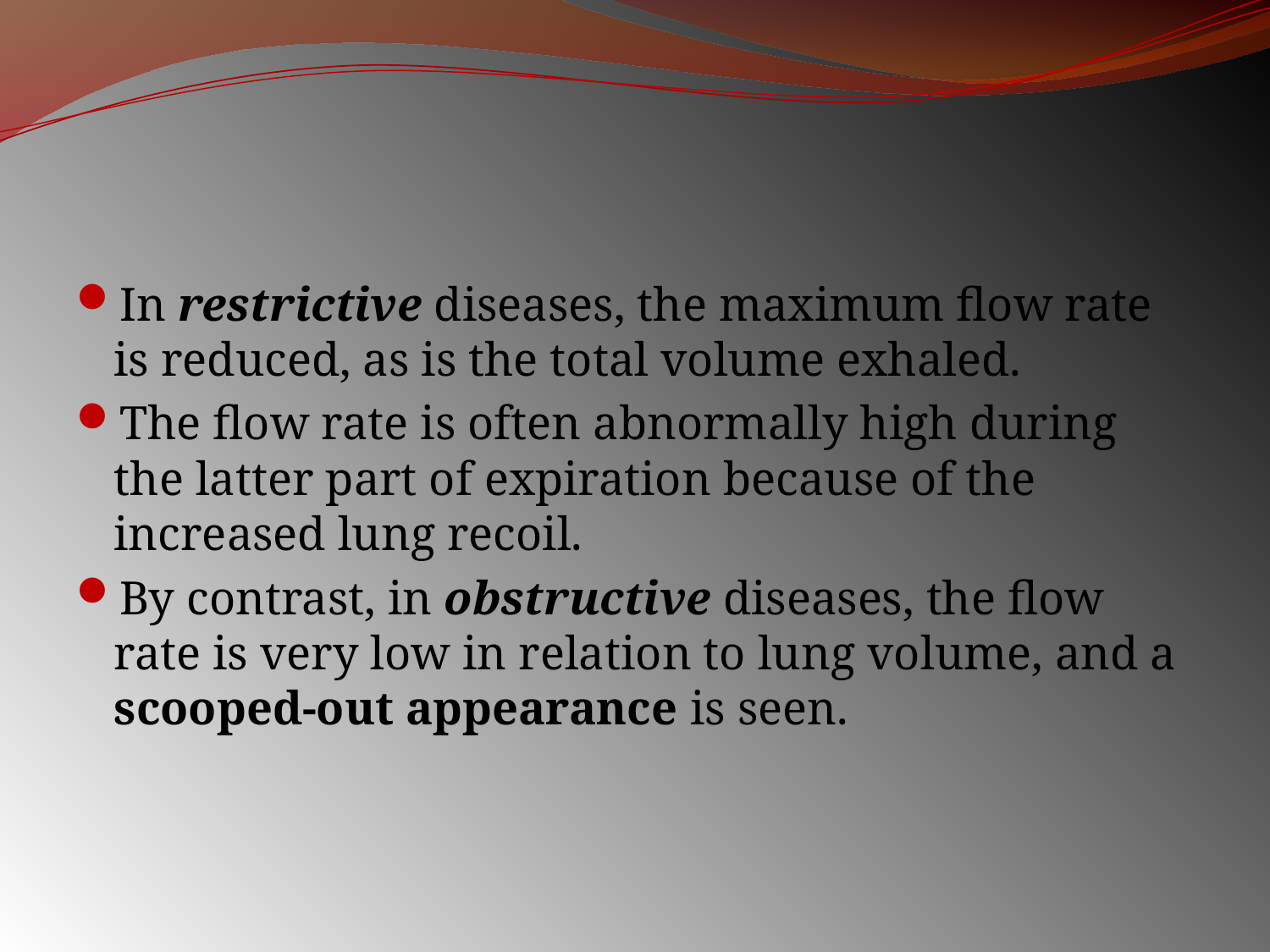

#
In restrictive diseases, the maximum flow rate is reduced, as is the total volume exhaled.
The flow rate is often abnormally high during the latter part of expiration because of the increased lung recoil.
By contrast, in obstructive diseases, the flow rate is very low in relation to lung volume, and a scooped-out appearance is seen.